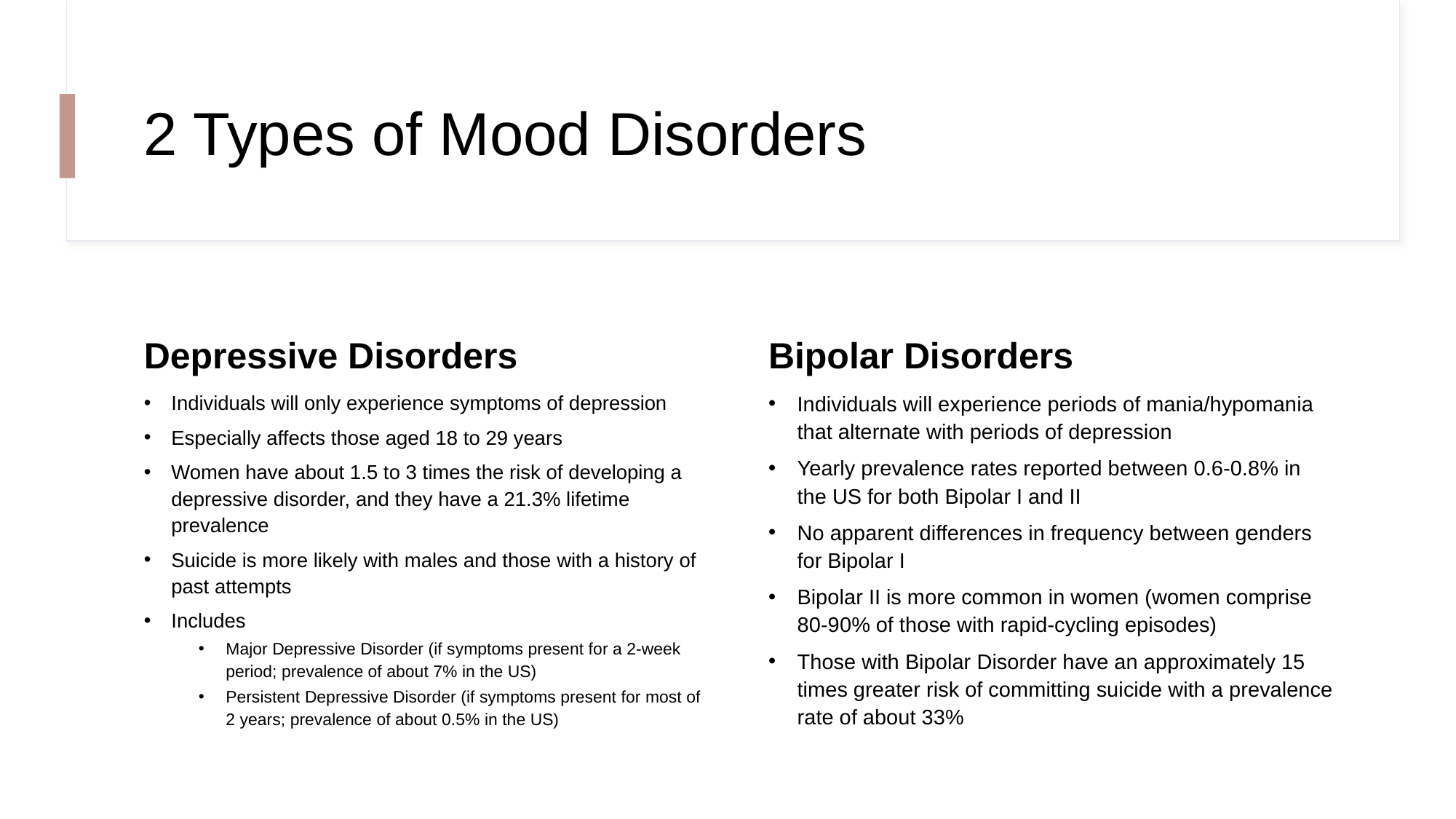

# 2 Types of Mood Disorders
Depressive Disorders
Bipolar Disorders
Individuals will experience periods of mania/hypomania that alternate with periods of depression
Yearly prevalence rates reported between 0.6-0.8% in the US for both Bipolar I and II
No apparent differences in frequency between genders for Bipolar I
Bipolar II is more common in women (women comprise 80-90% of those with rapid-cycling episodes)
Those with Bipolar Disorder have an approximately 15 times greater risk of committing suicide with a prevalence rate of about 33%

Individuals will only experience symptoms of depression
Especially affects those aged 18 to 29 years
Women have about 1.5 to 3 times the risk of developing a depressive disorder, and they have a 21.3% lifetime prevalence
Suicide is more likely with males and those with a history of past attempts
Includes
Major Depressive Disorder (if symptoms present for a 2-week period; prevalence of about 7% in the US)
Persistent Depressive Disorder (if symptoms present for most of 2 years; prevalence of about 0.5% in the US)